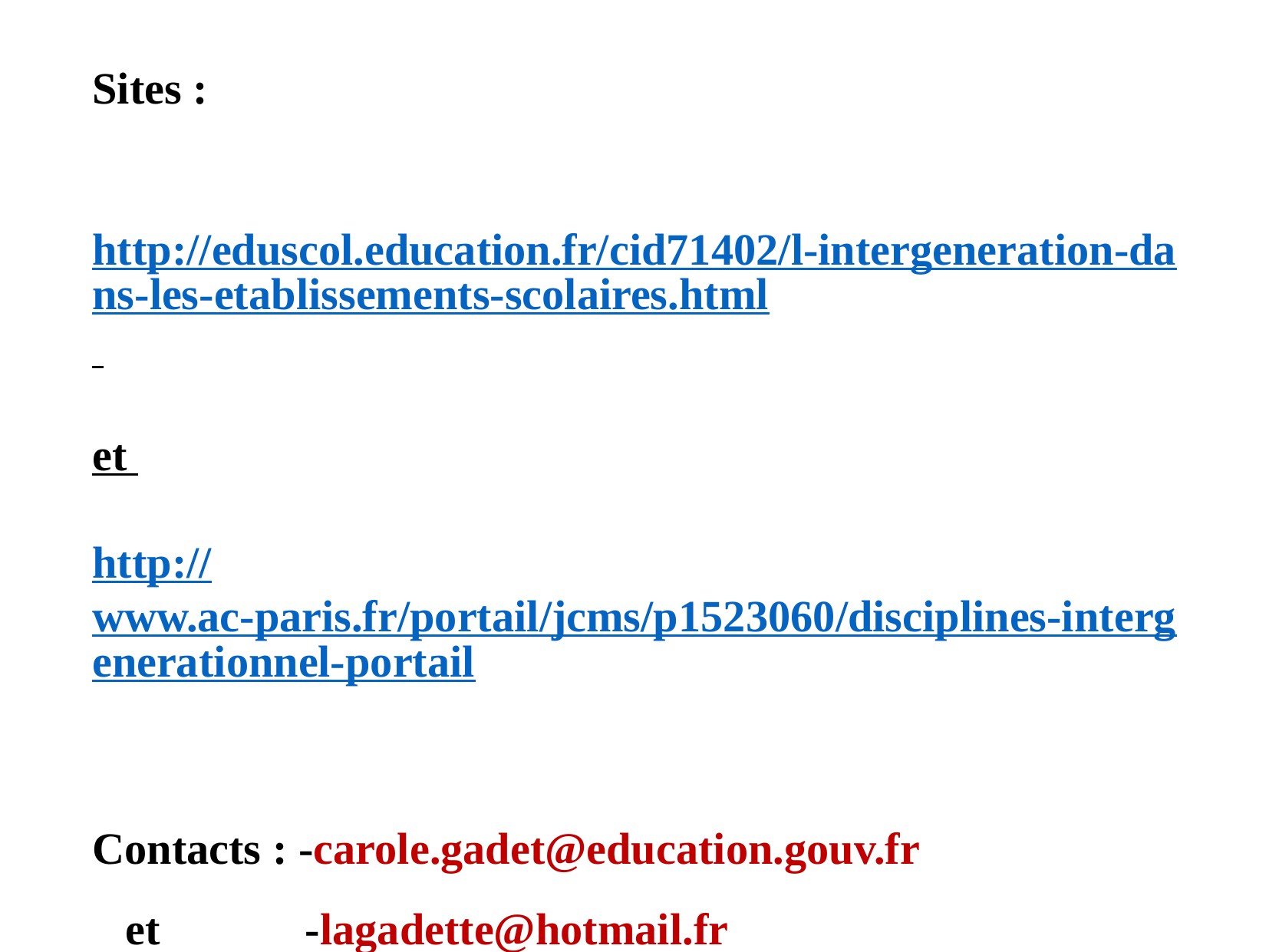

Sites :

 http://eduscol.education.fr/cid71402/l-intergeneration-dans-les-etablissements-scolaires.html

et

http://www.ac-paris.fr/portail/jcms/p1523060/disciplines-intergenerationnel-portail

Contacts : -carole.gadet@education.gouv.fr
   et             -lagadette@hotmail.fr